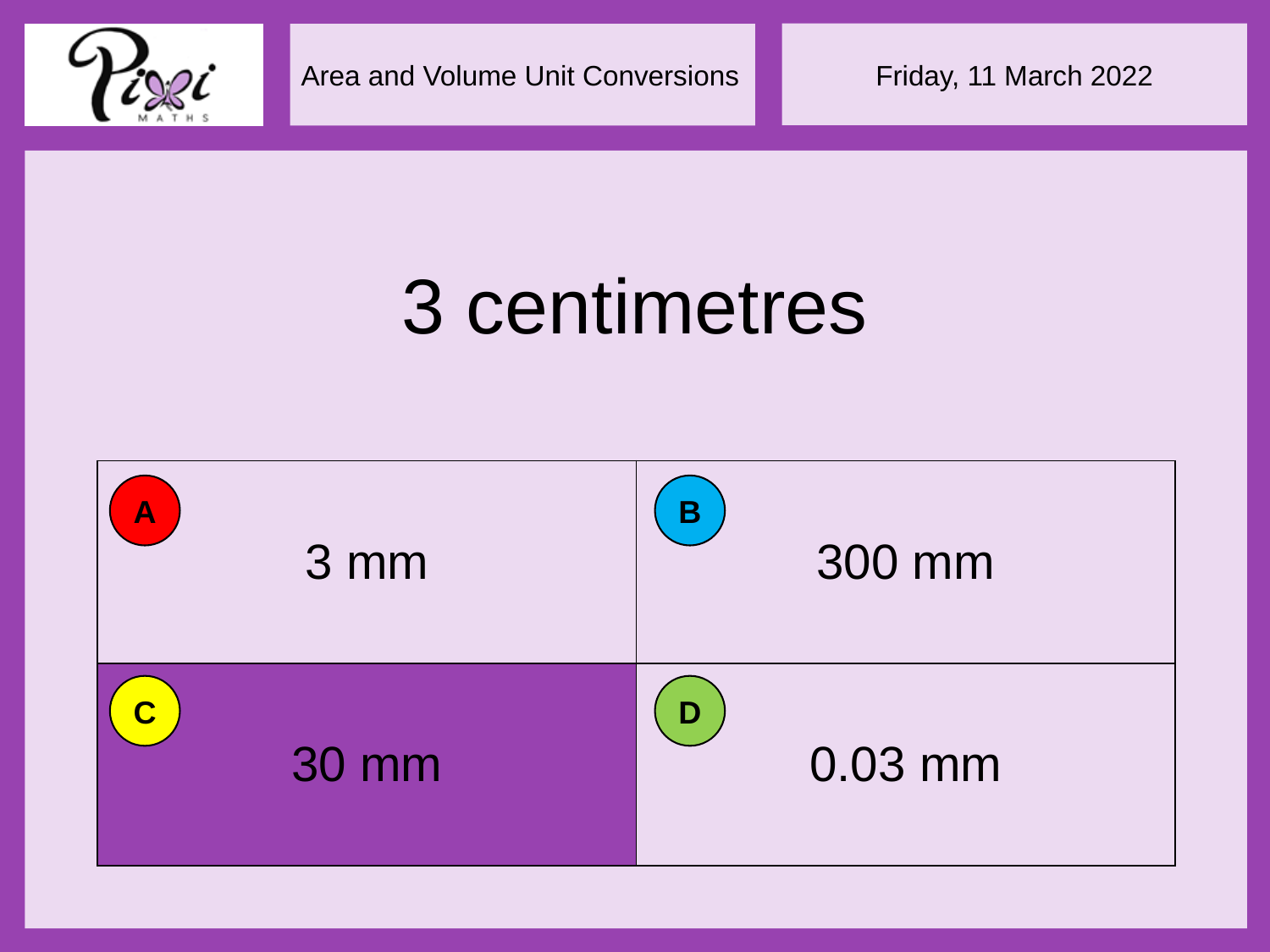

3 centimetres
| 3 mm | 300 mm |
| --- | --- |
| 30 mm | 0.03 mm |
A
B
C
D